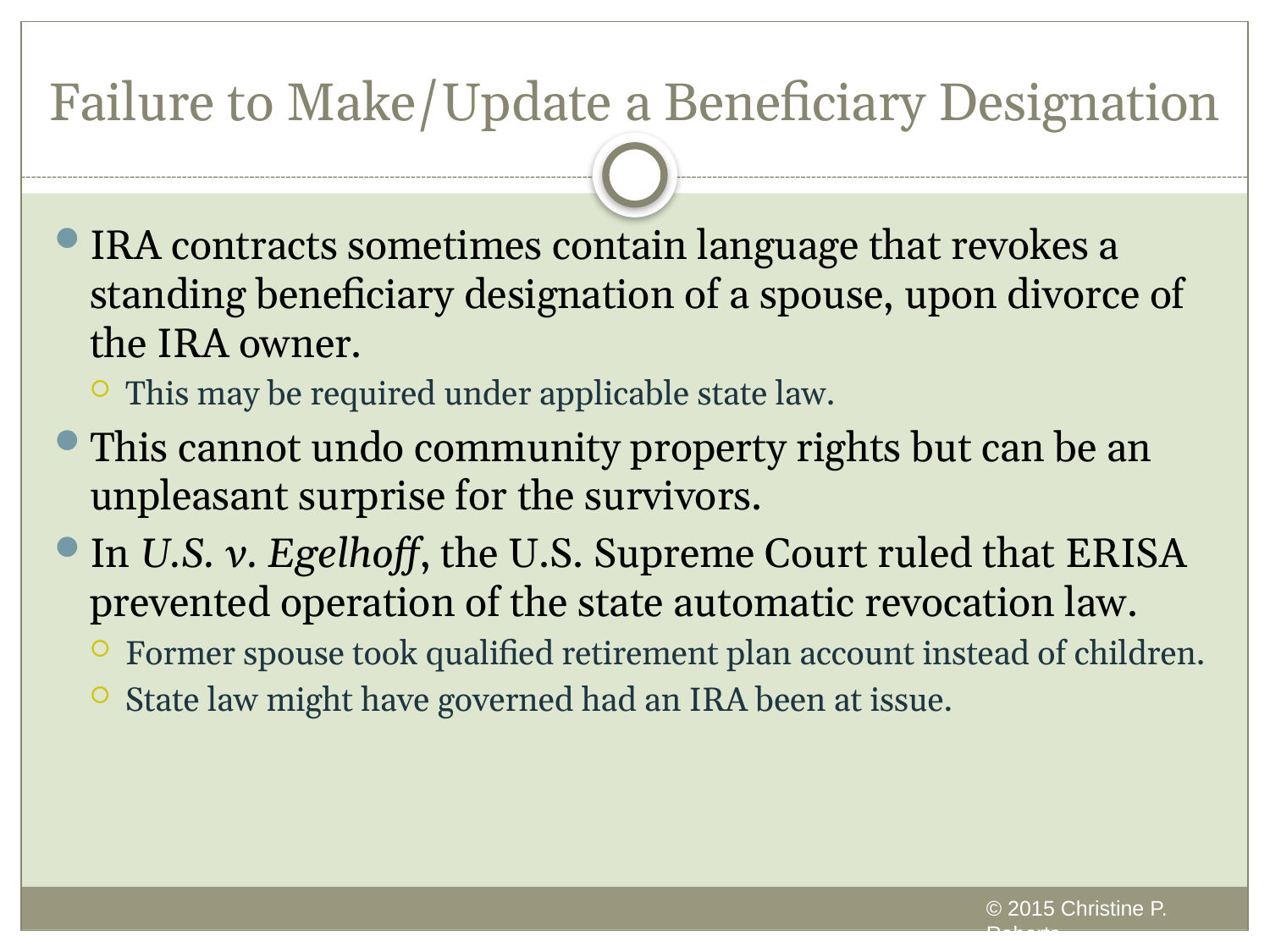

# Failure to Make/Update a Beneficiary Designation
IRA contracts sometimes contain language that revokes a standing beneficiary designation of a spouse, upon divorce of the IRA owner.
This may be required under applicable state law.
This cannot undo community property rights but can be an unpleasant surprise for the survivors.
In U.S. v. Egelhoff, the U.S. Supreme Court ruled that ERISA prevented operation of the state automatic revocation law.
Former spouse took qualified retirement plan account instead of children.
State law might have governed had an IRA been at issue.

© 2015 Christine P. Roberts